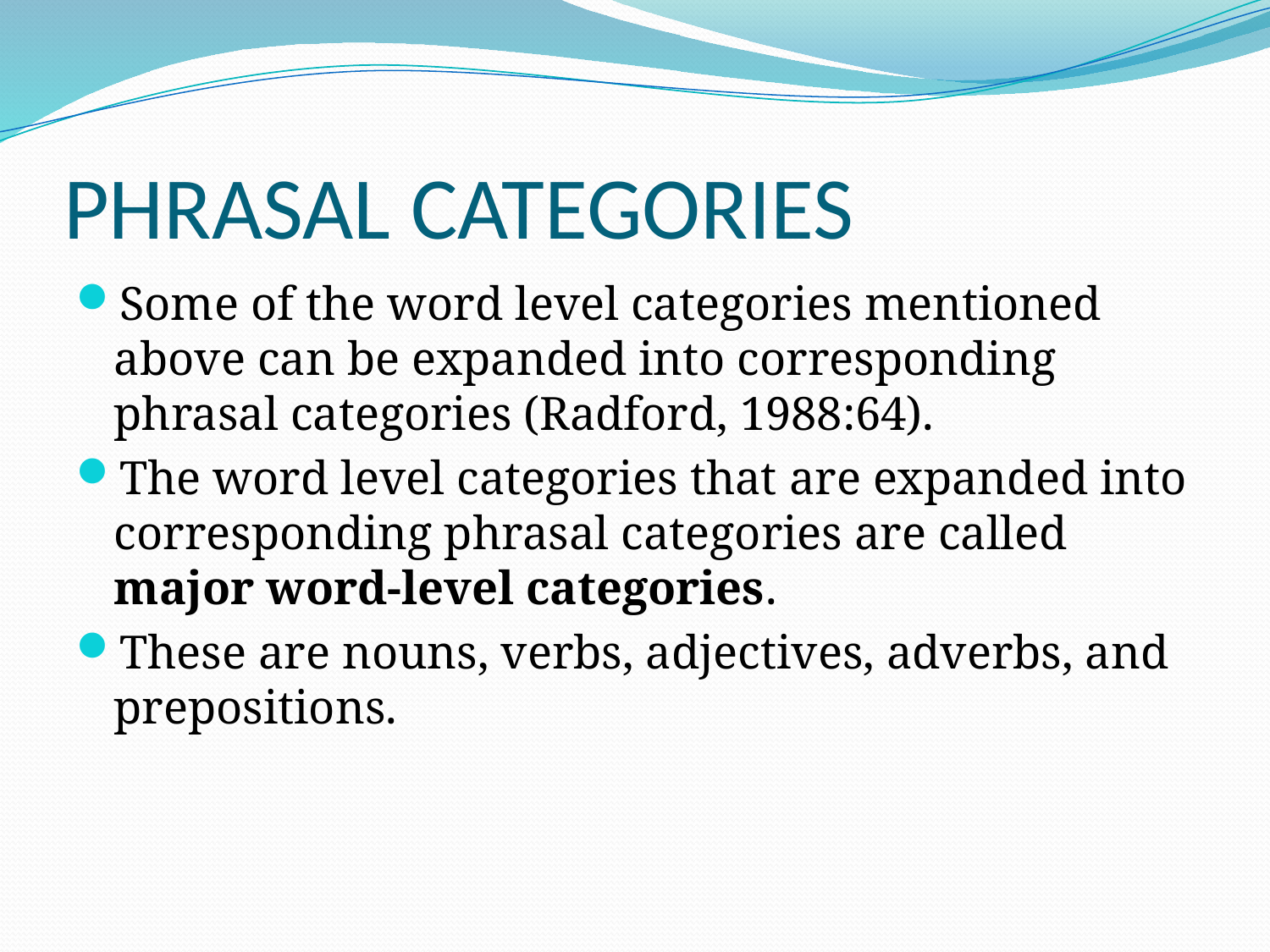

# PHRASAL CATEGORIES
Some of the word level categories mentioned above can be expanded into corresponding phrasal categories (Radford, 1988:64).
The word level categories that are expanded into corresponding phrasal categories are called major word-level categories.
These are nouns, verbs, adjectives, adverbs, and prepositions.